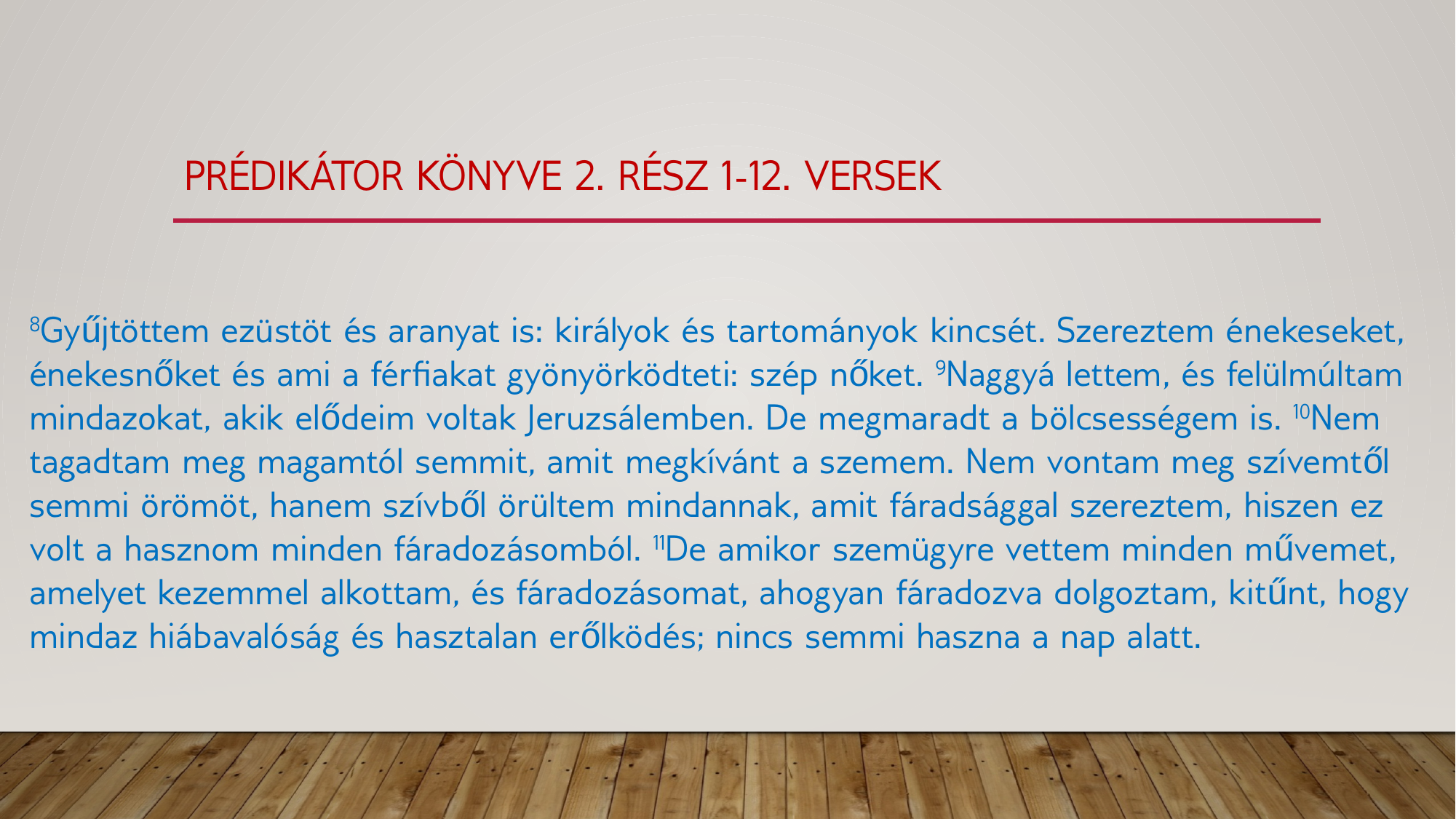

# prédikátor könyve 2. rész 1-12. versek
8Gyűjtöttem ezüstöt és aranyat is: királyok és tartományok kincsét. Szereztem énekeseket, énekesnőket és ami a férfiakat gyönyörködteti: szép nőket. 9Naggyá lettem, és felülmúltam mindazokat, akik elődeim voltak Jeruzsálemben. De megmaradt a bölcsességem is. 10Nem tagadtam meg magamtól semmit, amit megkívánt a szemem. Nem vontam meg szívemtől semmi örömöt, hanem szívből örültem mindannak, amit fáradsággal szereztem, hiszen ez volt a hasznom minden fáradozásomból. 11De amikor szemügyre vettem minden művemet, amelyet kezemmel alkottam, és fáradozásomat, ahogyan fáradozva dolgoztam, kitűnt, hogy mindaz hiábavalóság és hasztalan erőlködés; nincs semmi haszna a nap alatt.